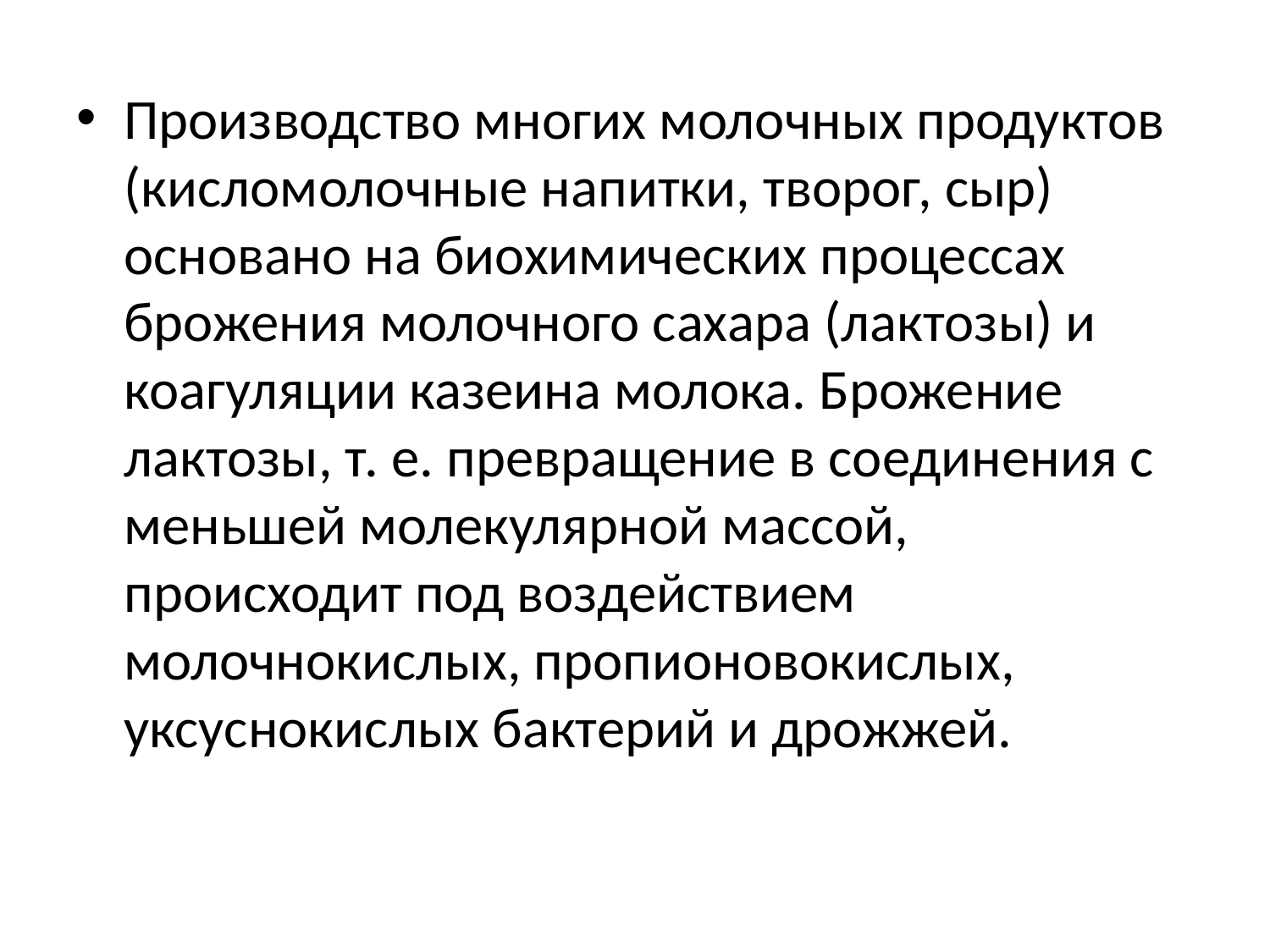

Производство многих молочных продуктов (кисломолочные напитки, творог, сыр) основано на биохимических процессах брожения молочного сахара (лактозы) и коагуляции казеина молока. Брожение лактозы, т. е. превращение в соединения с меньшей молекулярной массой, происходит под воздействием молочнокислых, пропионовокислых, уксуснокислых бактерий и дрожжей.